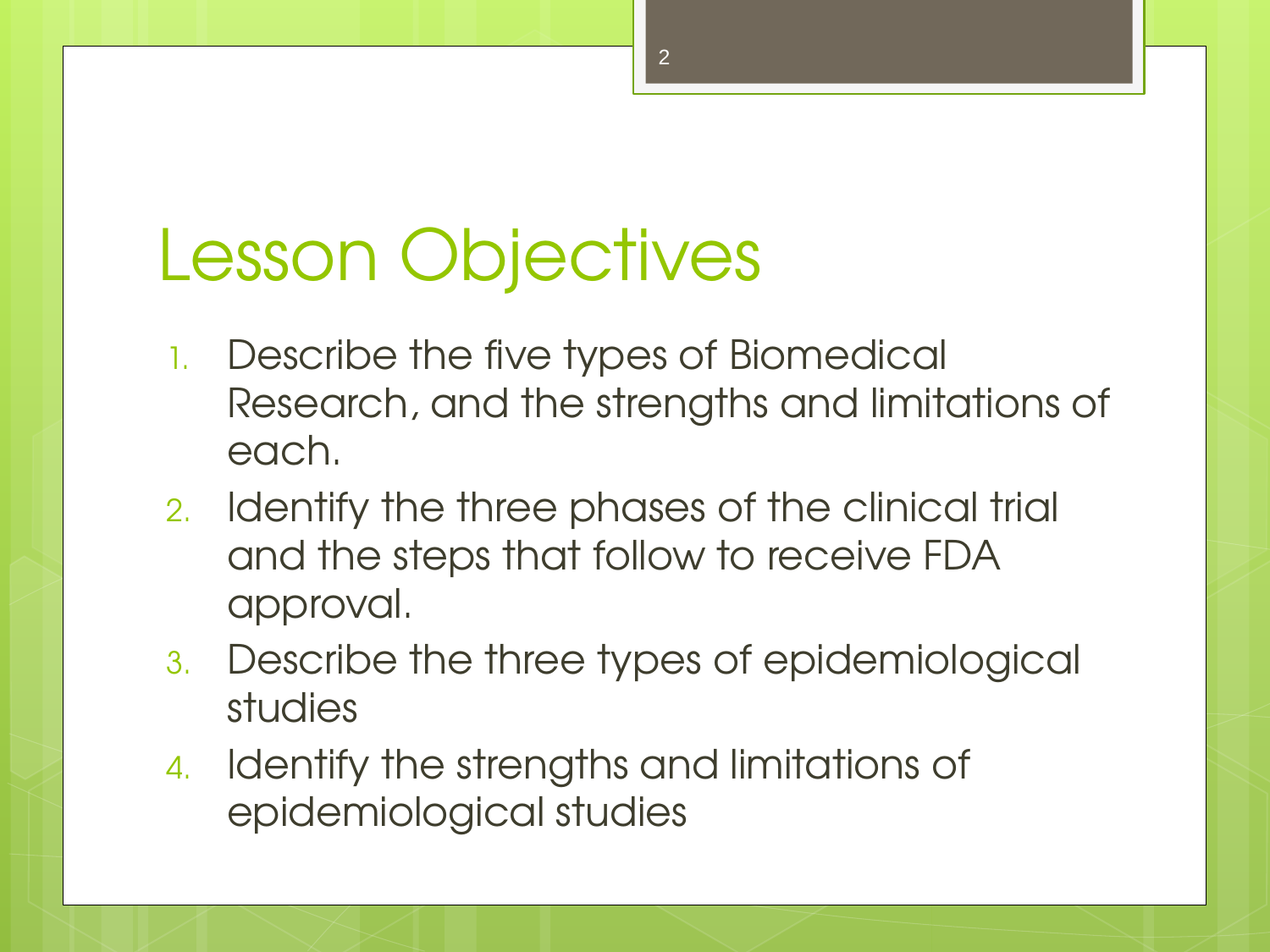

2
# Lesson Objectives
Describe the five types of Biomedical Research, and the strengths and limitations of each.
Identify the three phases of the clinical trial and the steps that follow to receive FDA approval.
Describe the three types of epidemiological studies
Identify the strengths and limitations of epidemiological studies